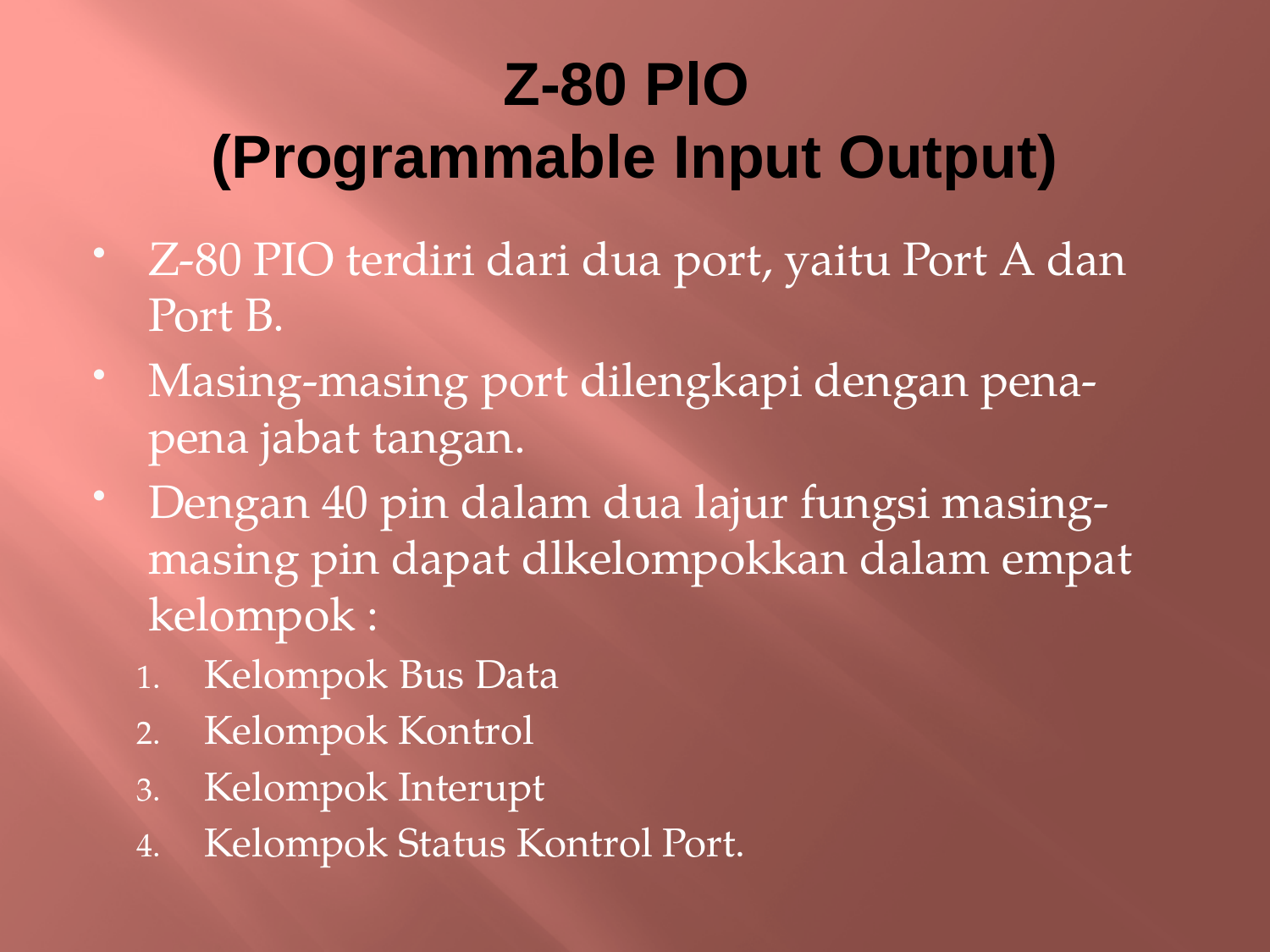

# Z-80 PlO (Programmable Input Output)
Z-80 PIO terdiri dari dua port, yaitu Port A dan Port B.
Masing-masing port dilengkapi dengan pena-pena jabat tangan.
Dengan 40 pin dalam dua lajur fungsi masing-masing pin dapat dlkelompokkan dalam empat kelompok :
Kelompok Bus Data
Kelompok Kontrol
Kelompok Interupt
Kelompok Status Kontrol Port.